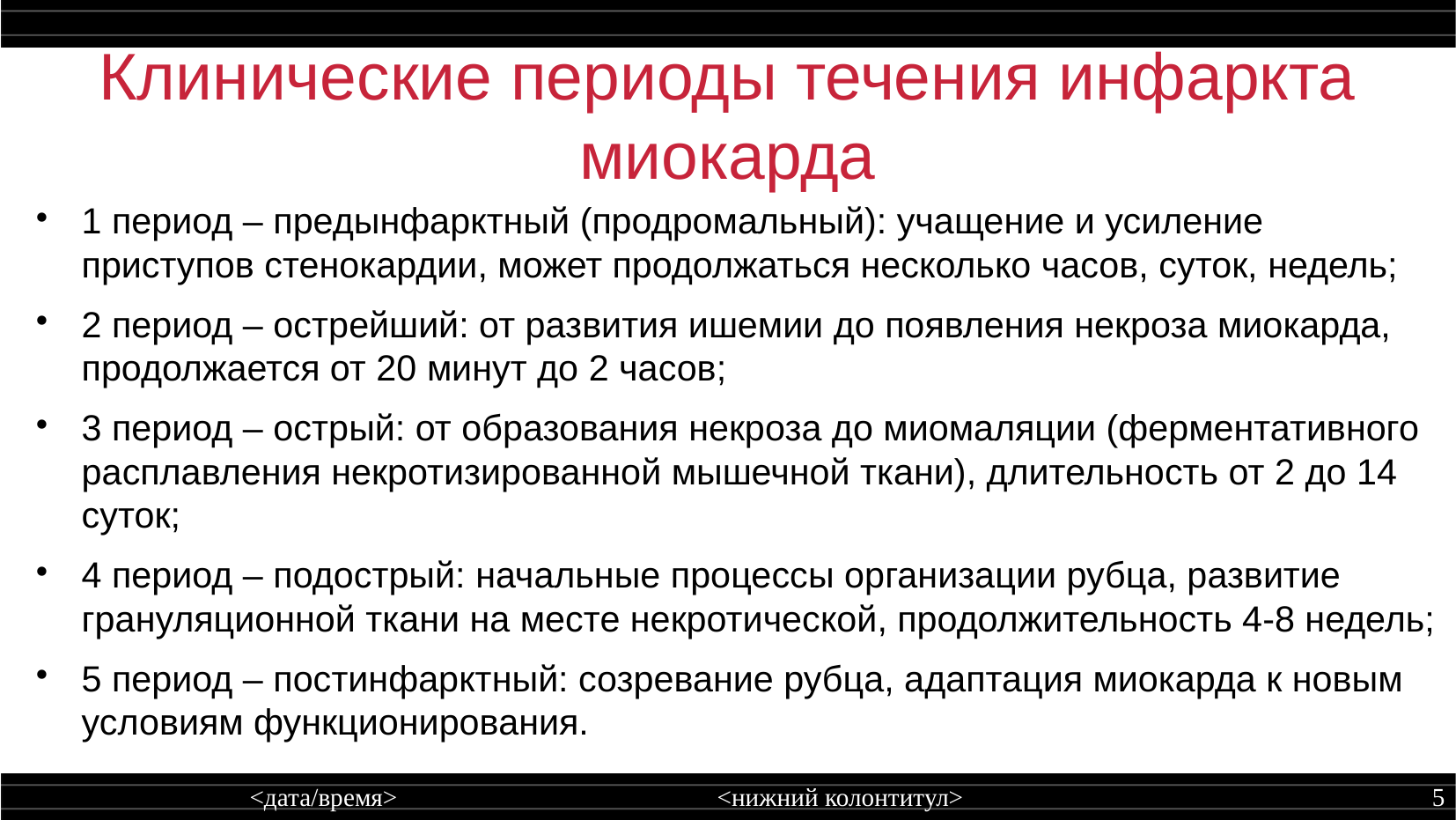

Клинические периоды течения инфаркта миокарда
1 период – предынфарктный (продромальный): учащение и усиление приступов стенокардии, может продолжаться несколько часов, суток, недель;
2 период – острейший: от развития ишемии до появления некроза миокарда, продолжается от 20 минут до 2 часов;
3 период – острый: от образования некроза до миомаляции (ферментативного расплавления некротизированной мышечной ткани), длительность от 2 до 14 суток;
4 период – подострый: начальные процессы организации рубца, развитие грануляционной ткани на месте некротической, продолжительность 4-8 недель;
5 период – постинфарктный: созревание рубца, адаптация миокарда к новым условиям функционирования.